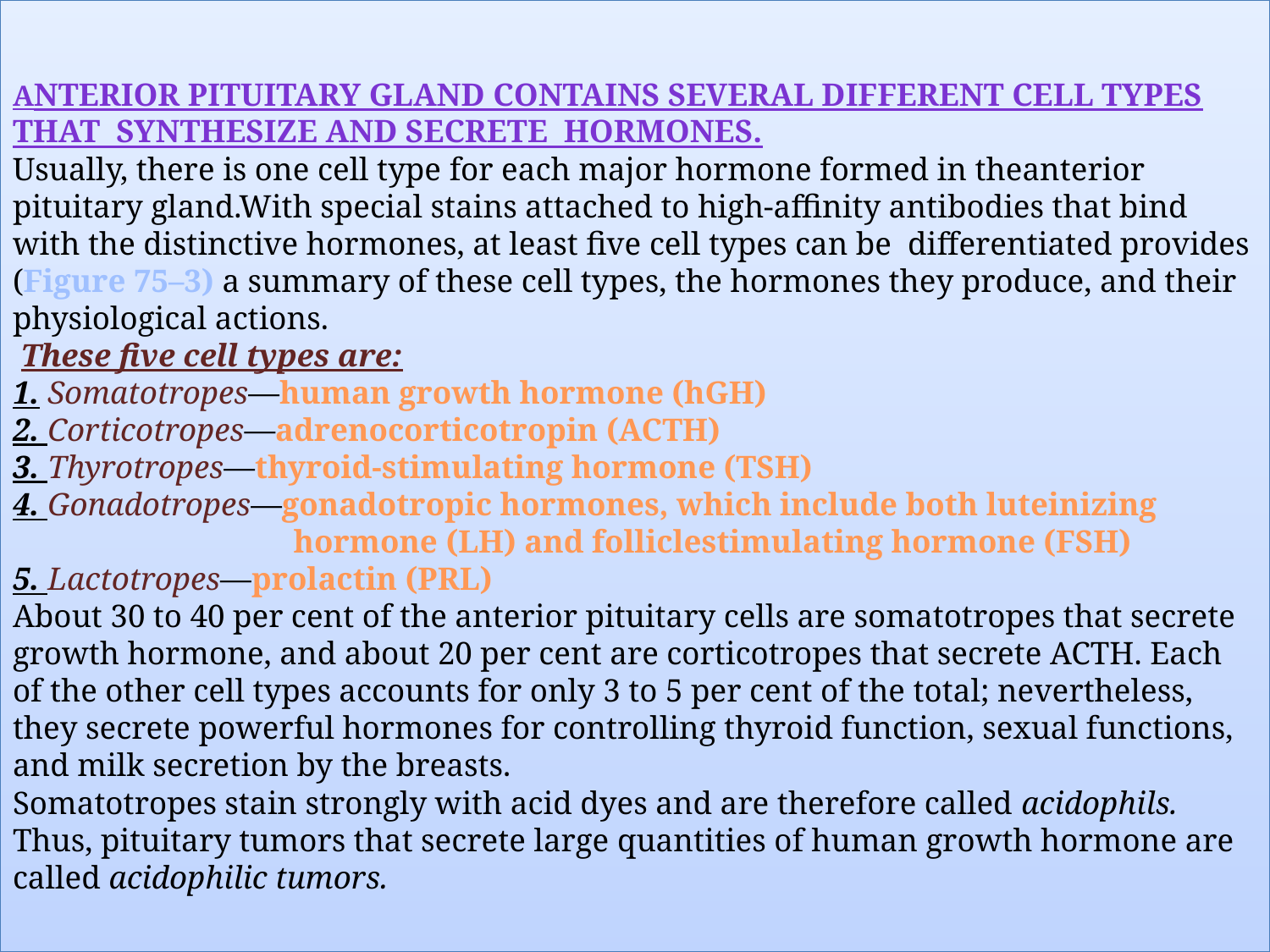

# Anterior Pituitary Gland Contains Several Different Cell Types That  Synthesize and Secrete  Hormones. Usually, there is one cell type for each major hormone formed in theanterior pituitary gland.With special stains attached to high-affinity antibodies that bind with the distinctive hormones, at least five cell types can be  differentiated provides (Figure 75–3) a summary of these cell types, the hormones they produce, and their physiological actions. These five cell types are: 1. Somatotropes—human growth hormone (hGH) 2. Corticotropes—adrenocorticotropin (ACTH) 3. Thyrotropes—thyroid-stimulating hormone (TSH) 4. Gonadotropes—gonadotropic hormones, which include both luteinizing hormone (LH) and folliclestimulating hormone (FSH) 5. Lactotropes—prolactin (PRL) About 30 to 40 per cent of the anterior pituitary cells are somatotropes that secrete growth hormone, and about 20 per cent are corticotropes that secrete ACTH. Each of the other cell types accounts for only 3 to 5 per cent of the total; nevertheless, they secrete powerful hormones for controlling thyroid function, sexual functions, and milk secretion by the breasts. Somatotropes stain strongly with acid dyes and are therefore called acidophils. Thus, pituitary tumors that secrete large quantities of human growth hormone are called acidophilic tumors.